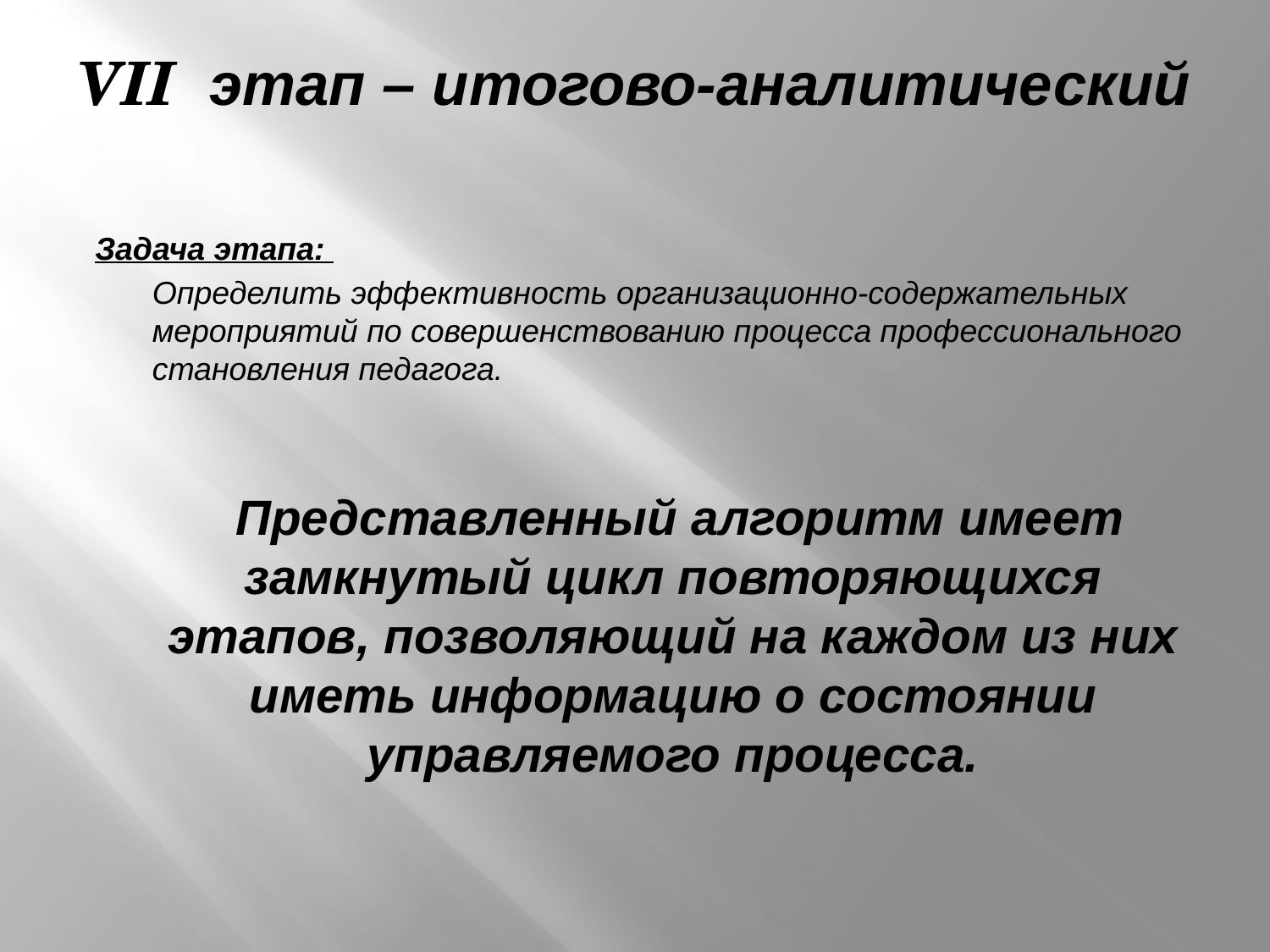

# VII  этап – итогово-аналитический
Задача этапа:
Определить эффективность организационно-содержательных мероприятий по совершенствованию процесса профессионального становления педагога.

 Представленный алгоритм имеет замкнутый цикл повторяющихся этапов, позволяющий на каждом из них иметь информацию о состоянии управляемого процесса.